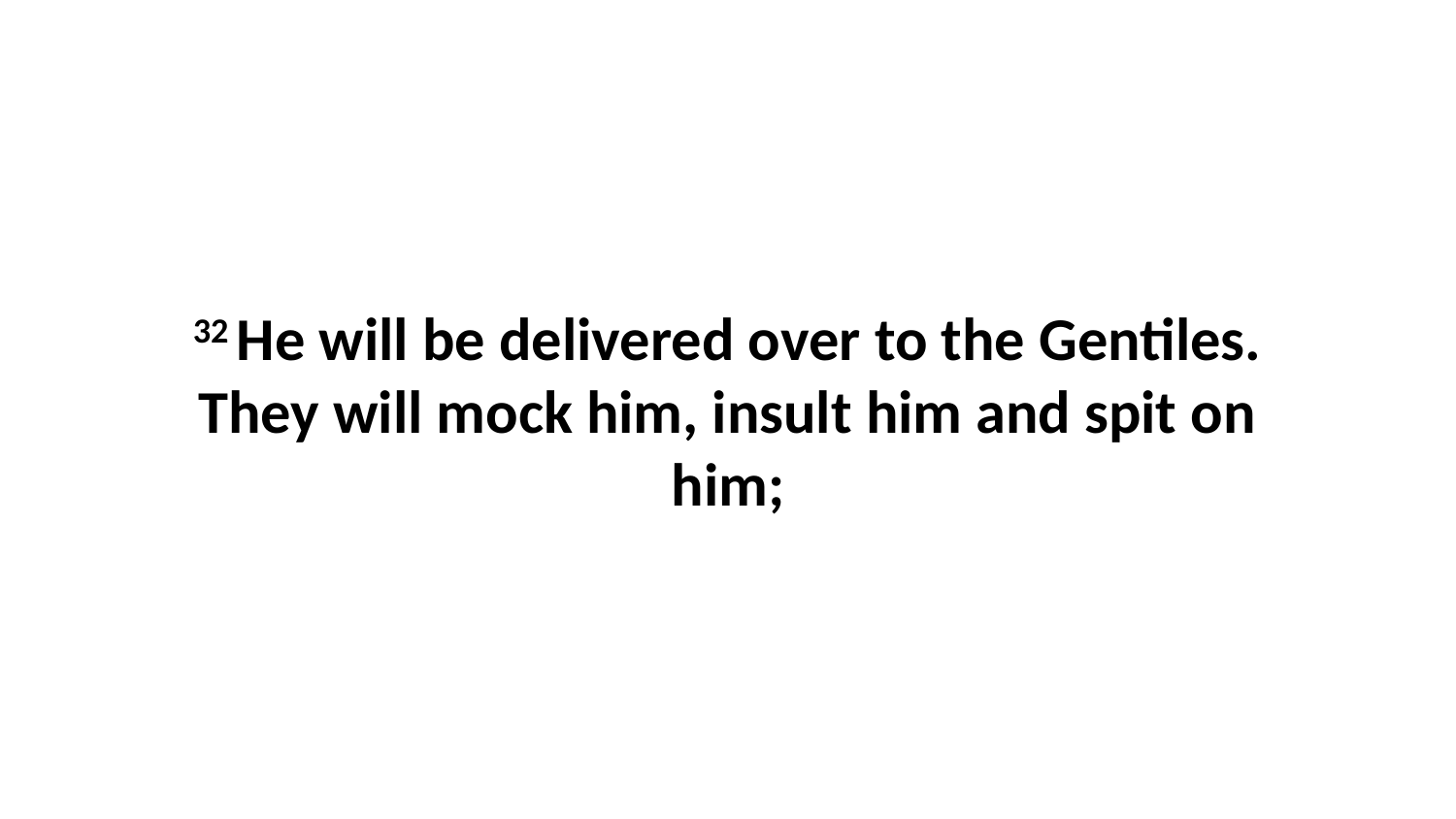

32 He will be delivered over to the Gentiles. They will mock him, insult him and spit on him;